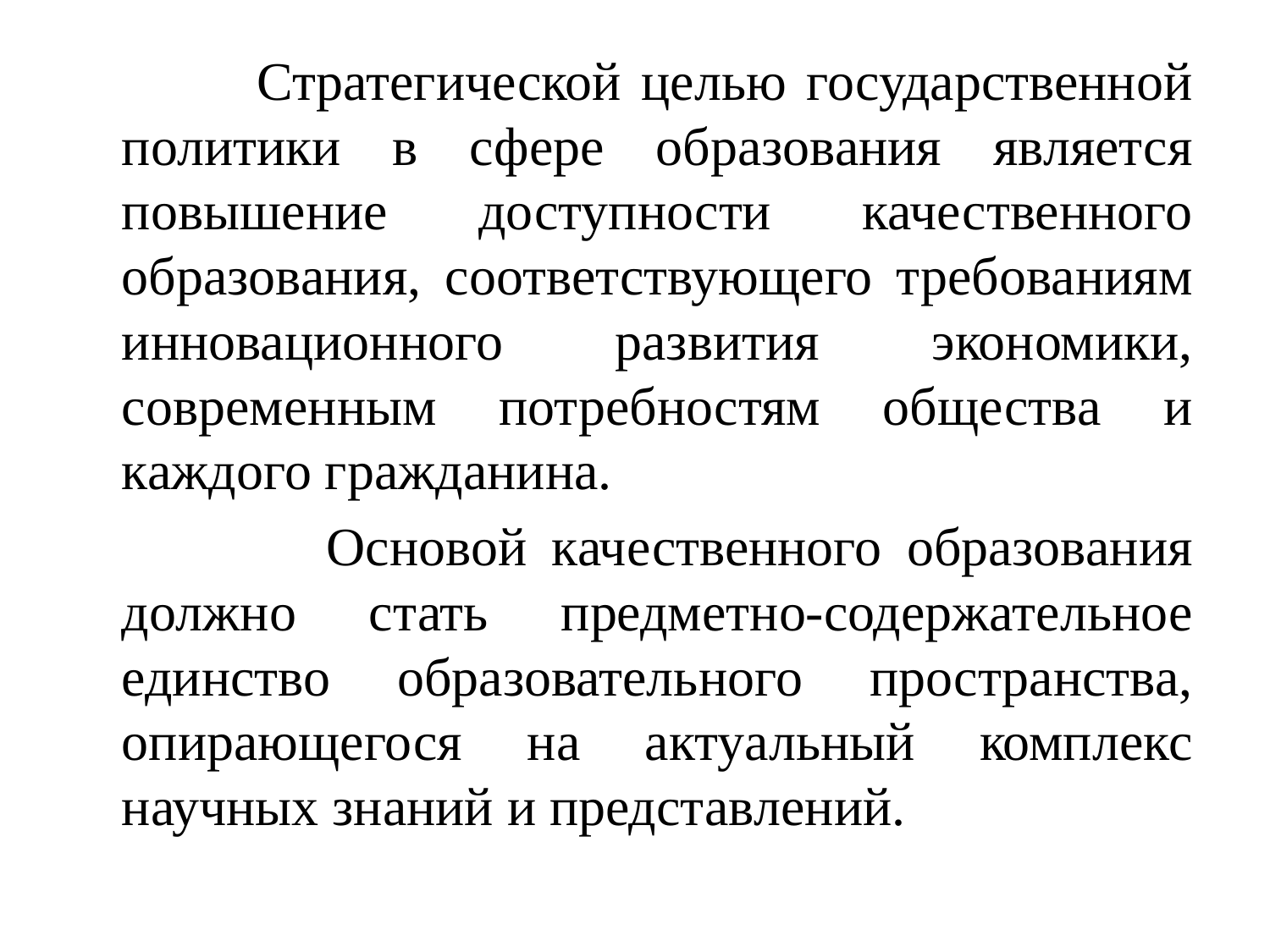

#
         Стратегической целью государственной политики в сфере образования является повышение доступности качественного образования, соответствующего требованиям инновационного развития экономики, современным потребностям общества и каждого гражданина.
          Основой качественного образования должно стать предметно-содержательное единство образовательного пространства, опирающегося на актуальный комплекс научных знаний и представлений.